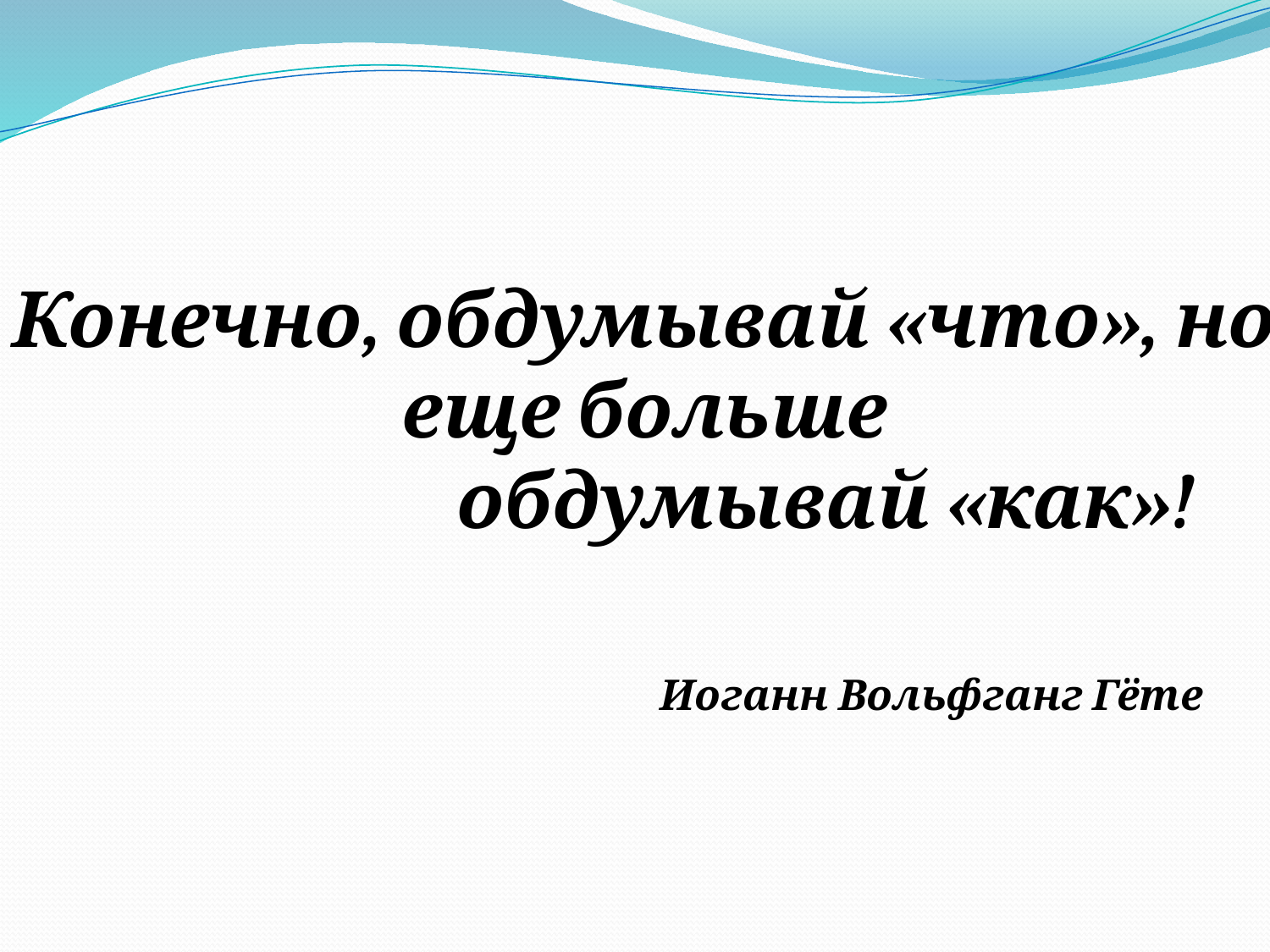

# Конечно, обдумывай «что», но еще больше обдумывай «как»! Иоганн Вольфганг Гёте